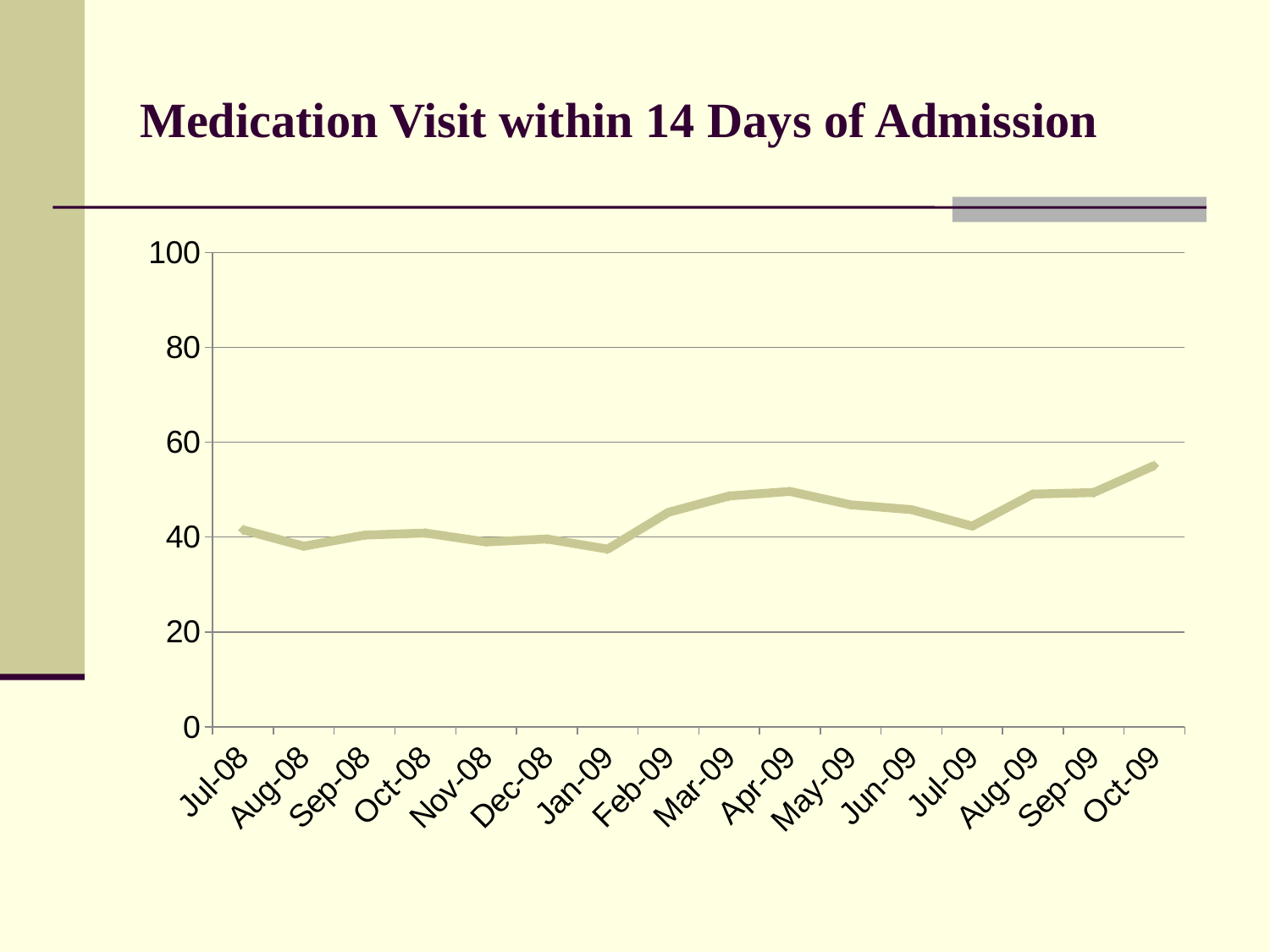

# Medication Visit within 14 Days of Admission

### Chart

| Category | Series 1 |
|---|---|
| 39630 | 41.53191489361694 |
| 39661 | 38.06863527533911 |
| 39692 | 40.42194092827001 |
| 39722 | 40.8658008658008 |
| 39753 | 38.9610389610389 |
| 39783 | 39.5921835174171 |
| 39814 | 37.46283448959352 |
| 39845 | 45.22184300341284 |
| 39873 | 48.672019765287196 |
| 39904 | 49.6309963099631 |
| 39934 | 46.81440443213282 |
| 39965 | 45.78877005347596 |
| 39995 | 42.31023102310222 |
| 40026 | 49.06542056074752 |
| 40057 | 49.3968983342906 |
| 40087 | 55.10067114093951 |
|  | None |
|  | None |
|  | None |
|  | None |
|  | None |
|  | None |